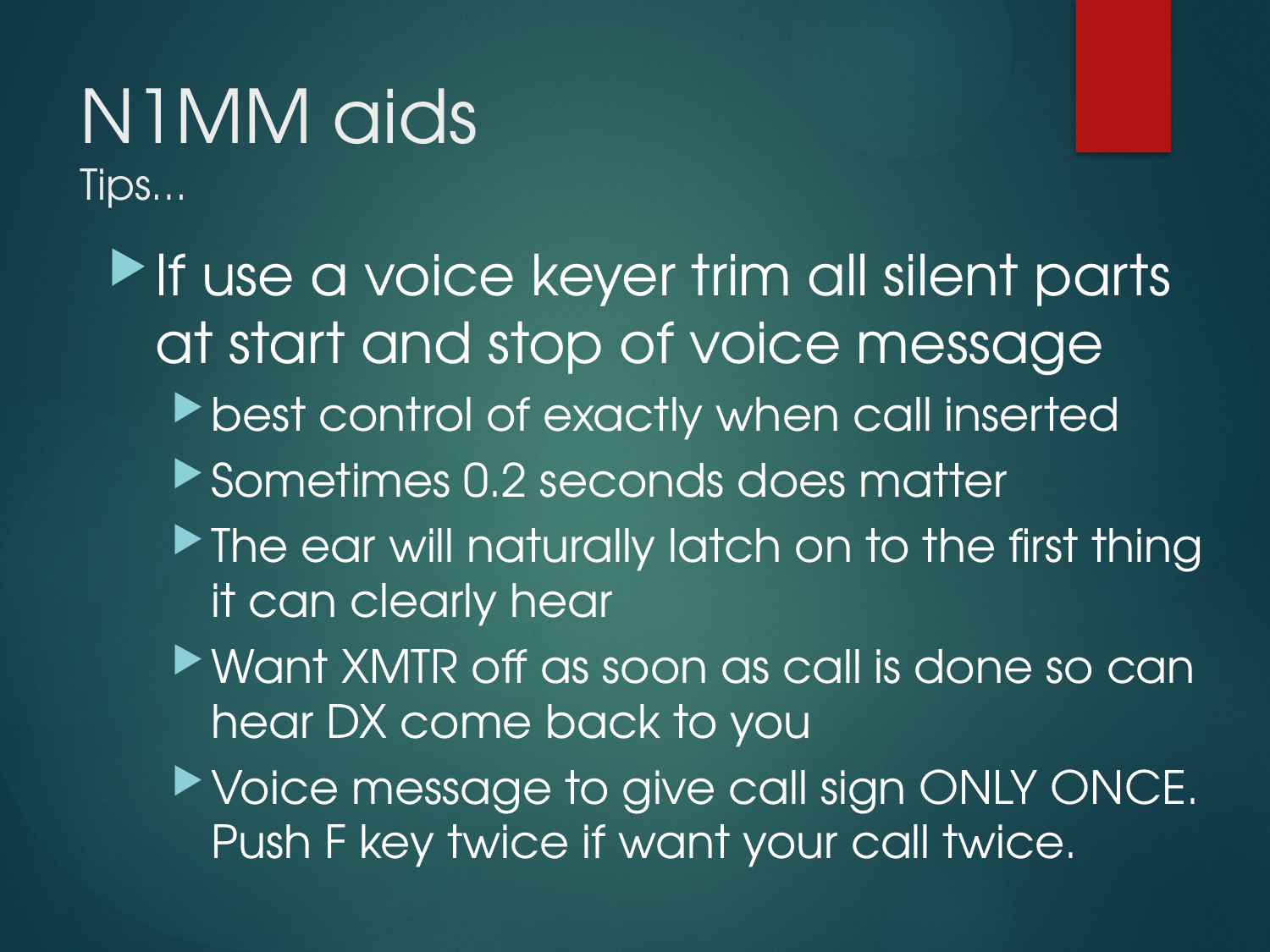

# N1MM aids Tips…
If use a voice keyer trim all silent parts at start and stop of voice message
best control of exactly when call inserted
Sometimes 0.2 seconds does matter
The ear will naturally latch on to the first thing it can clearly hear
Want XMTR off as soon as call is done so can  hear DX come back to you
Voice message to give call sign ONLY ONCE. Push F key twice if want your call twice.